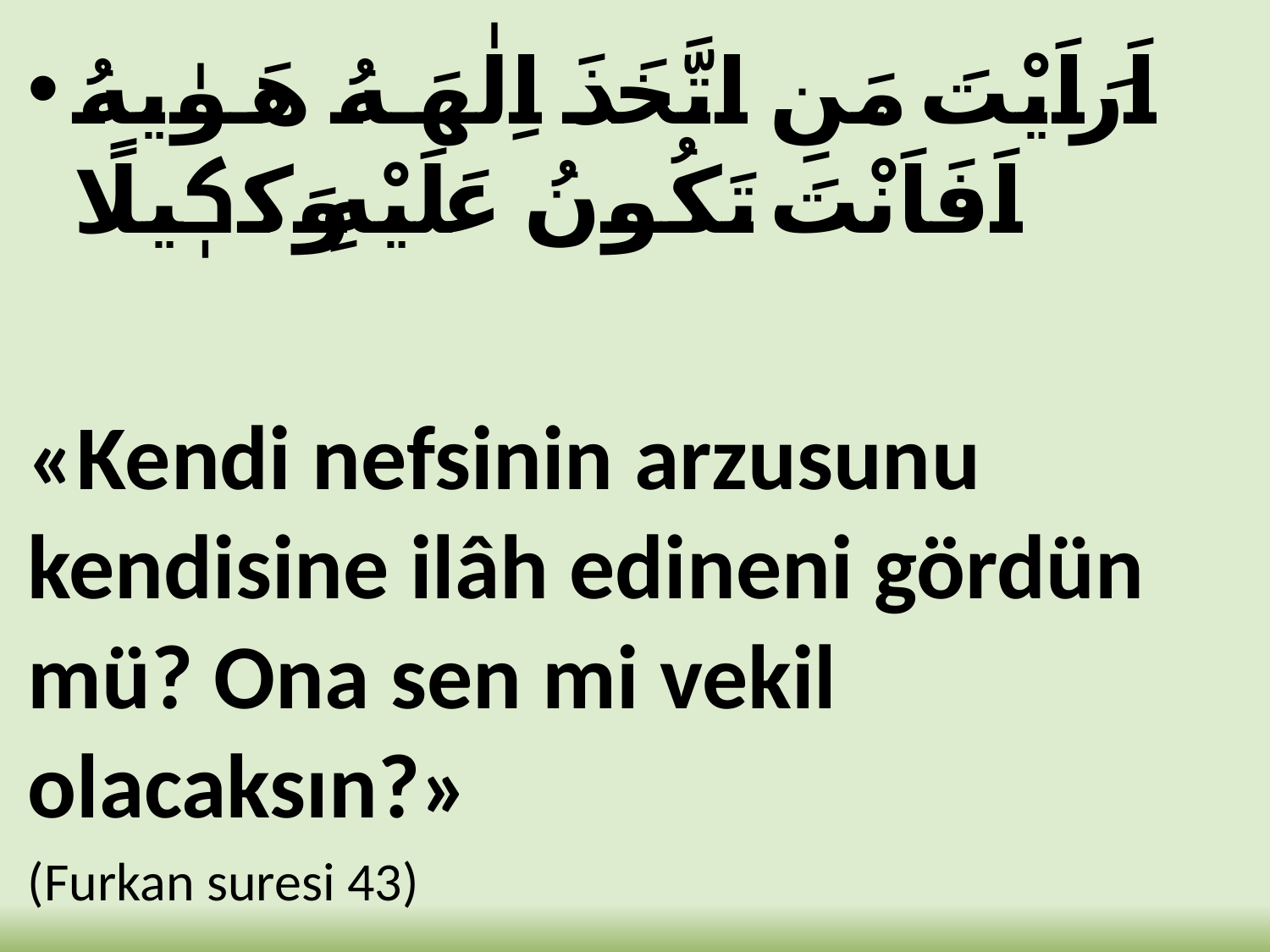

اَرَاَيْتَ مَنِ اتَّخَذَ اِلٰهَهُ هَوٰیهُ اَفَاَنْتَ تَكُونُ عَلَيْهِ وَكٖيلًا

«Kendi nefsinin arzusunu kendisine ilâh edineni gördün mü? Ona sen mi vekil  olacaksın?»
(Furkan suresi 43)